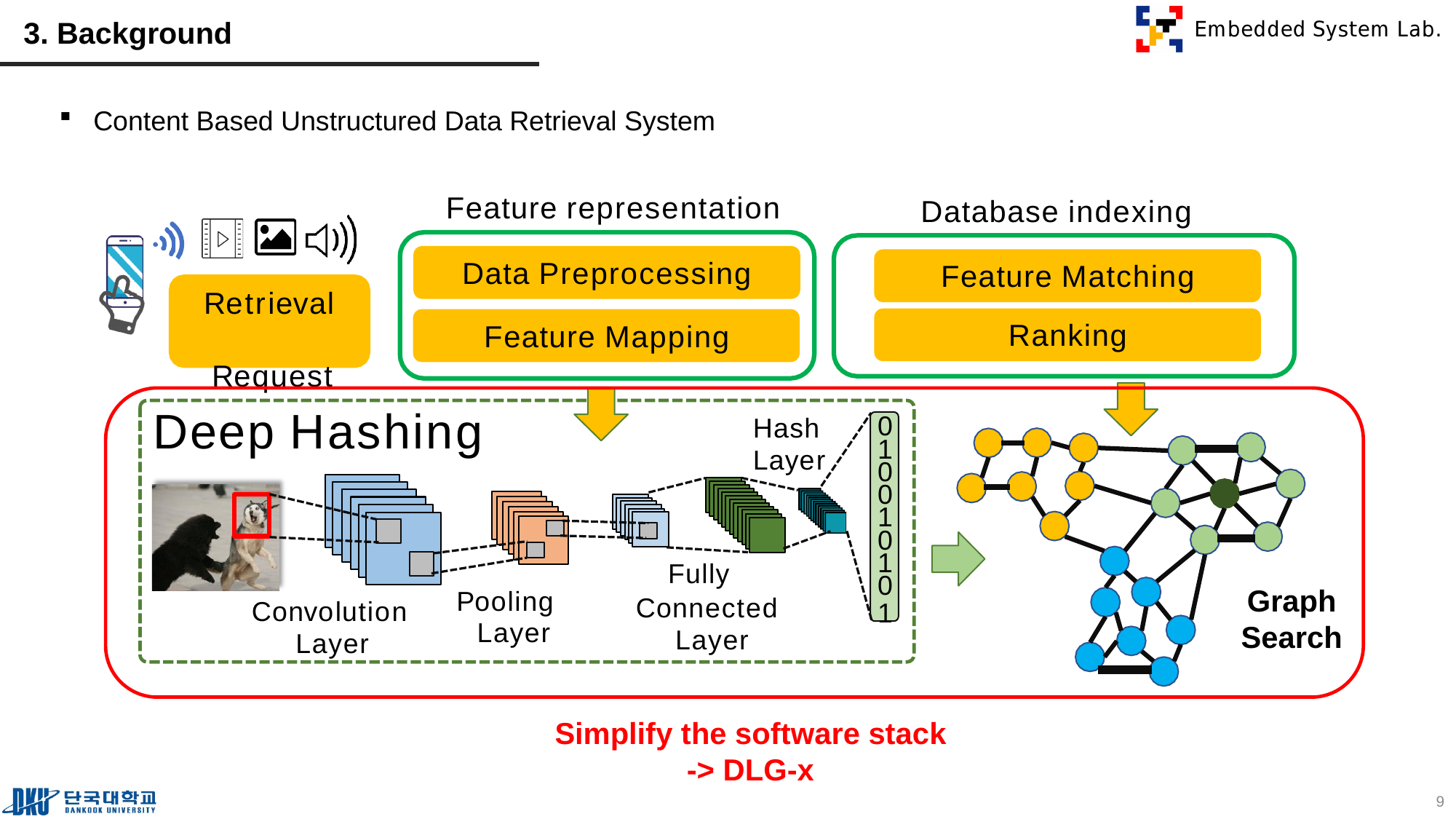

# 3. Background
Content Based Unstructured Data Retrieval System
Feature representation
Database indexing

Data Preprocessing
Feature Mapping
Feature Matching
Ranking

Retrieval  Request

Deep Hashing

Hash
Layer

0
1
0
0
1
0
1
0
1

Fully
Connected  Layer
Graph
Search
Pooling  Layer
Convolution
Layer
Simplify the software stack
-> DLG-x
9